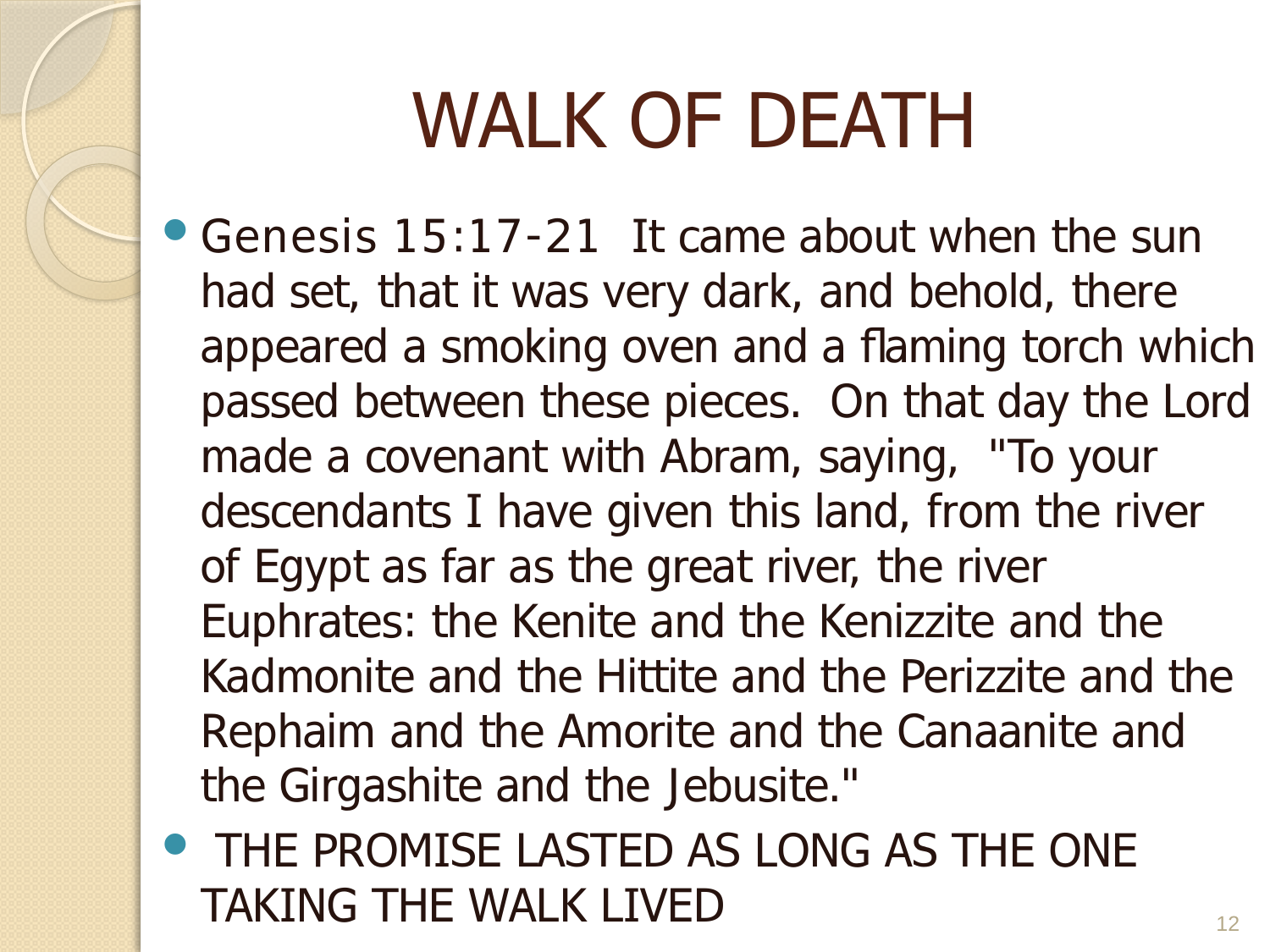

# WALK OF DEATH
Genesis 15:17-21  It came about when the sun had set, that it was very dark, and behold, there appeared a smoking oven and a flaming torch which passed between these pieces.  On that day the Lord made a covenant with Abram, saying,  "To your descendants I have given this land, from the river of Egypt as far as the great river, the river Euphrates: the Kenite and the Kenizzite and the Kadmonite and the Hittite and the Perizzite and the Rephaim and the Amorite and the Canaanite and the Girgashite and the Jebusite."
 THE PROMISE LASTED AS LONG AS THE ONE TAKING THE WALK LIVED

12